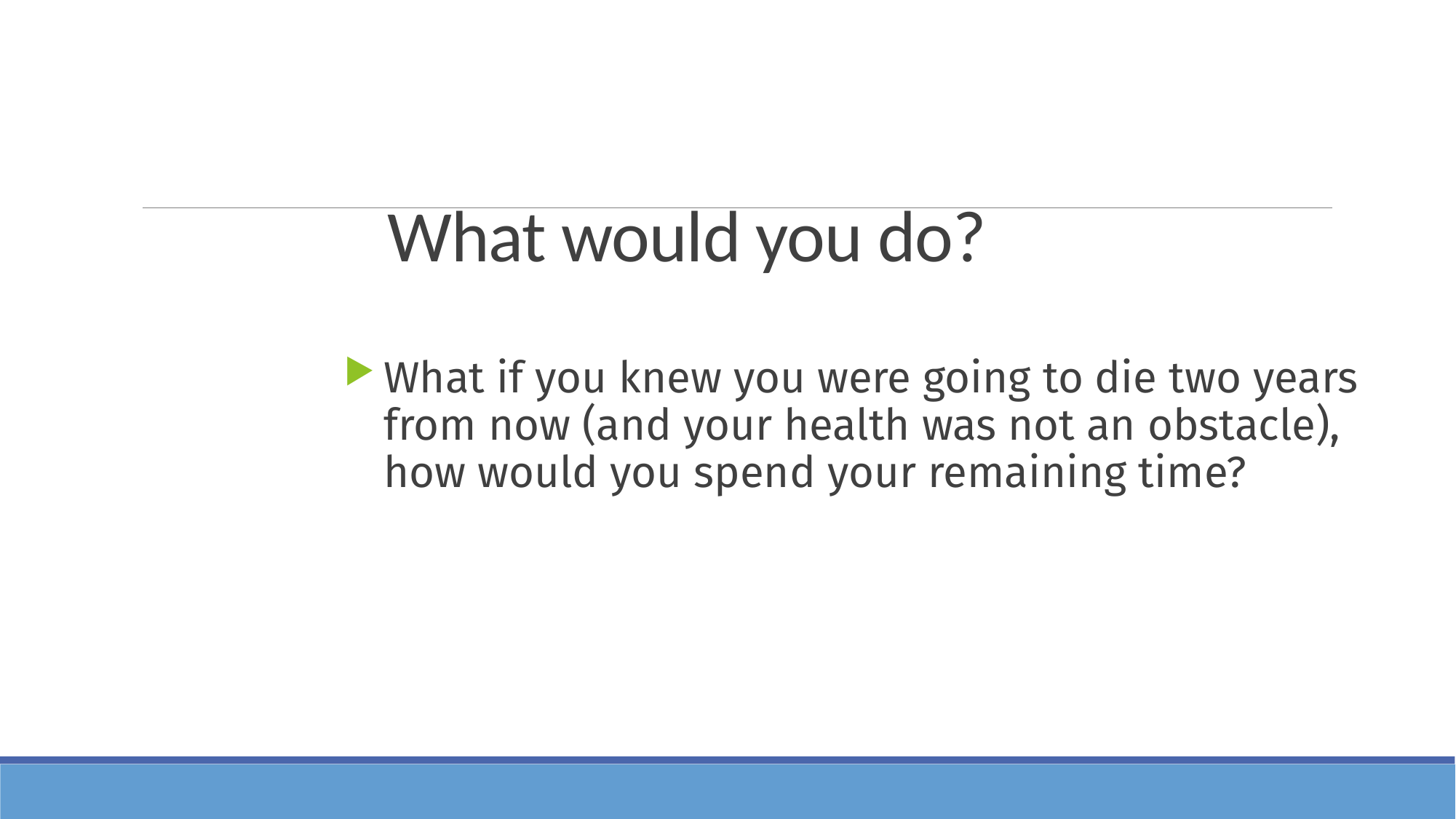

# What would you do?
What if you knew you were going to die two years from now (and your health was not an obstacle), how would you spend your remaining time?